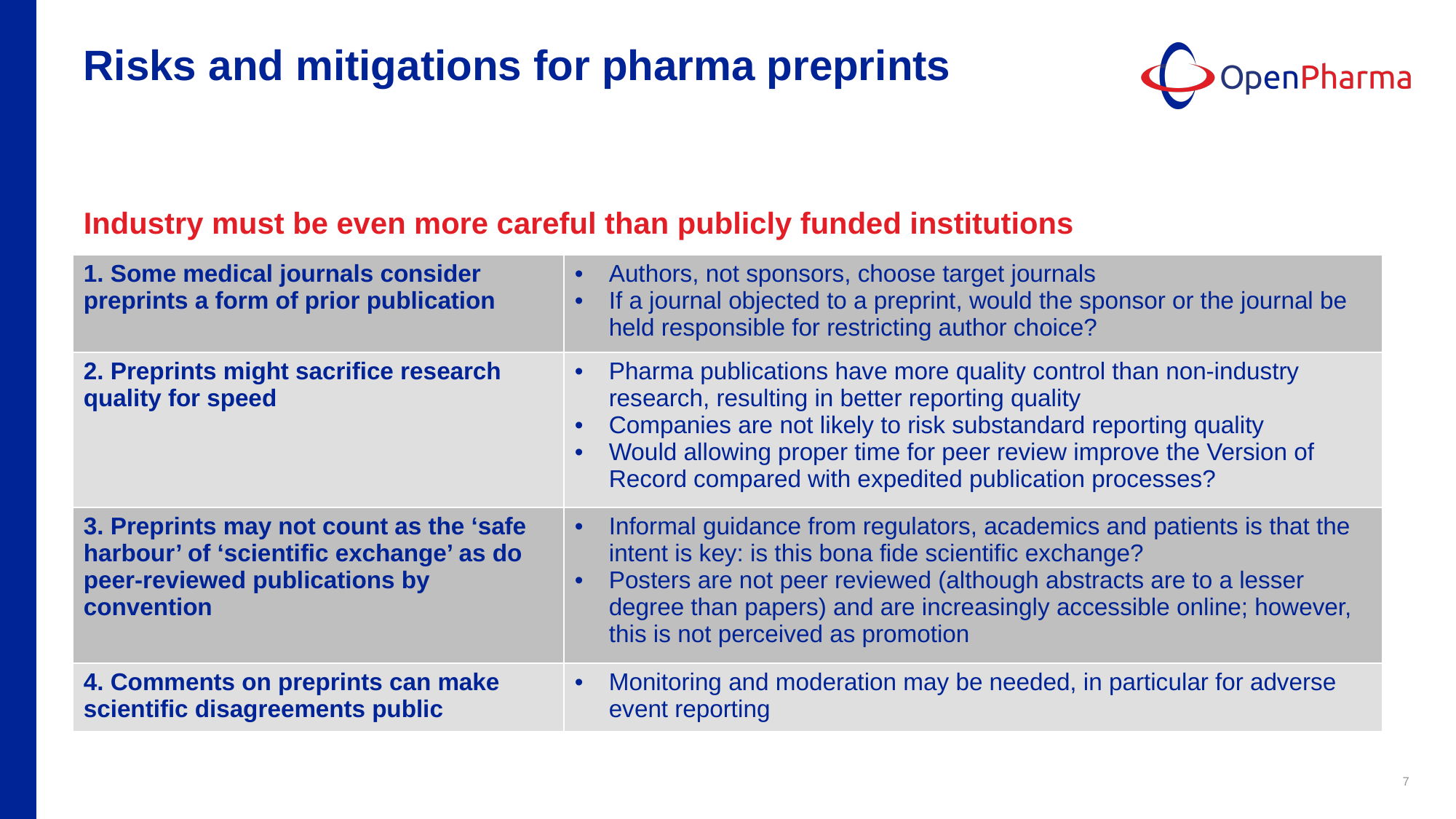

# Risks and mitigations for pharma preprints
Industry must be even more careful than publicly funded institutions
| 1. Some medical journals consider preprints a form of prior publication | Authors, not sponsors, choose target journals If a journal objected to a preprint, would the sponsor or the journal be held responsible for restricting author choice? |
| --- | --- |
| 2. Preprints might sacrifice research quality for speed | Pharma publications have more quality control than non-industry research, resulting in better reporting quality Companies are not likely to risk substandard reporting quality Would allowing proper time for peer review improve the Version of Record compared with expedited publication processes? |
| 3. Preprints may not count as the ‘safe harbour’ of ‘scientific exchange’ as do peer-reviewed publications by convention | Informal guidance from regulators, academics and patients is that the intent is key: is this bona fide scientific exchange? Posters are not peer reviewed (although abstracts are to a lesser degree than papers) and are increasingly accessible online; however, this is not perceived as promotion |
| 4. Comments on preprints can make scientific disagreements public | Monitoring and moderation may be needed, in particular for adverse event reporting |
7